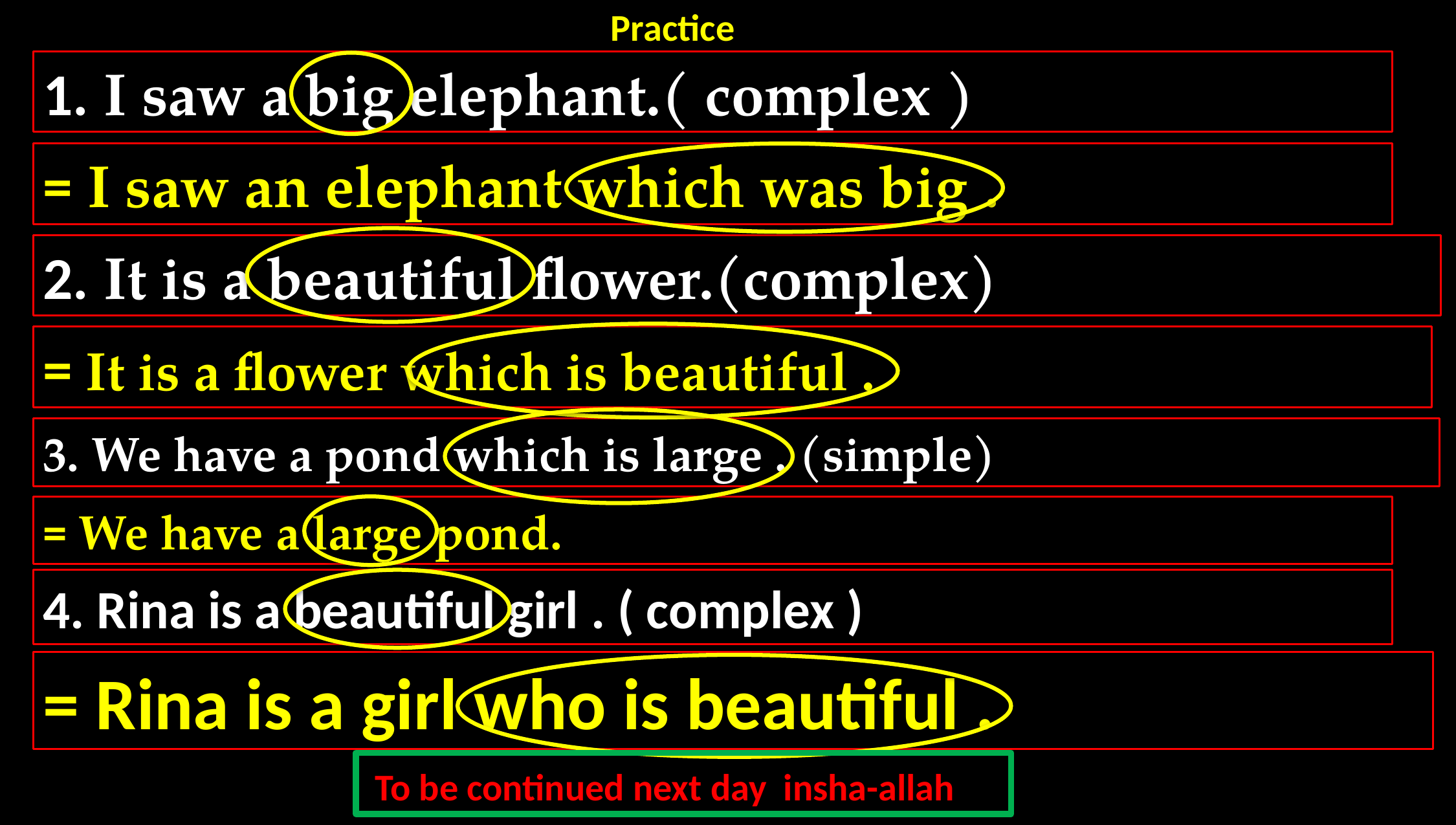

Practice
1. I saw a big elephant.( complex )

= I saw an elephant which was big .

2. It is a beautiful flower.(complex)

= It is a flower which is beautiful .

3. We have a pond which is large . (simple)

= We have a large pond.

4. Rina is a beautiful girl . ( complex )
= Rina is a girl who is beautiful .

 To be continued next day  insha-allah